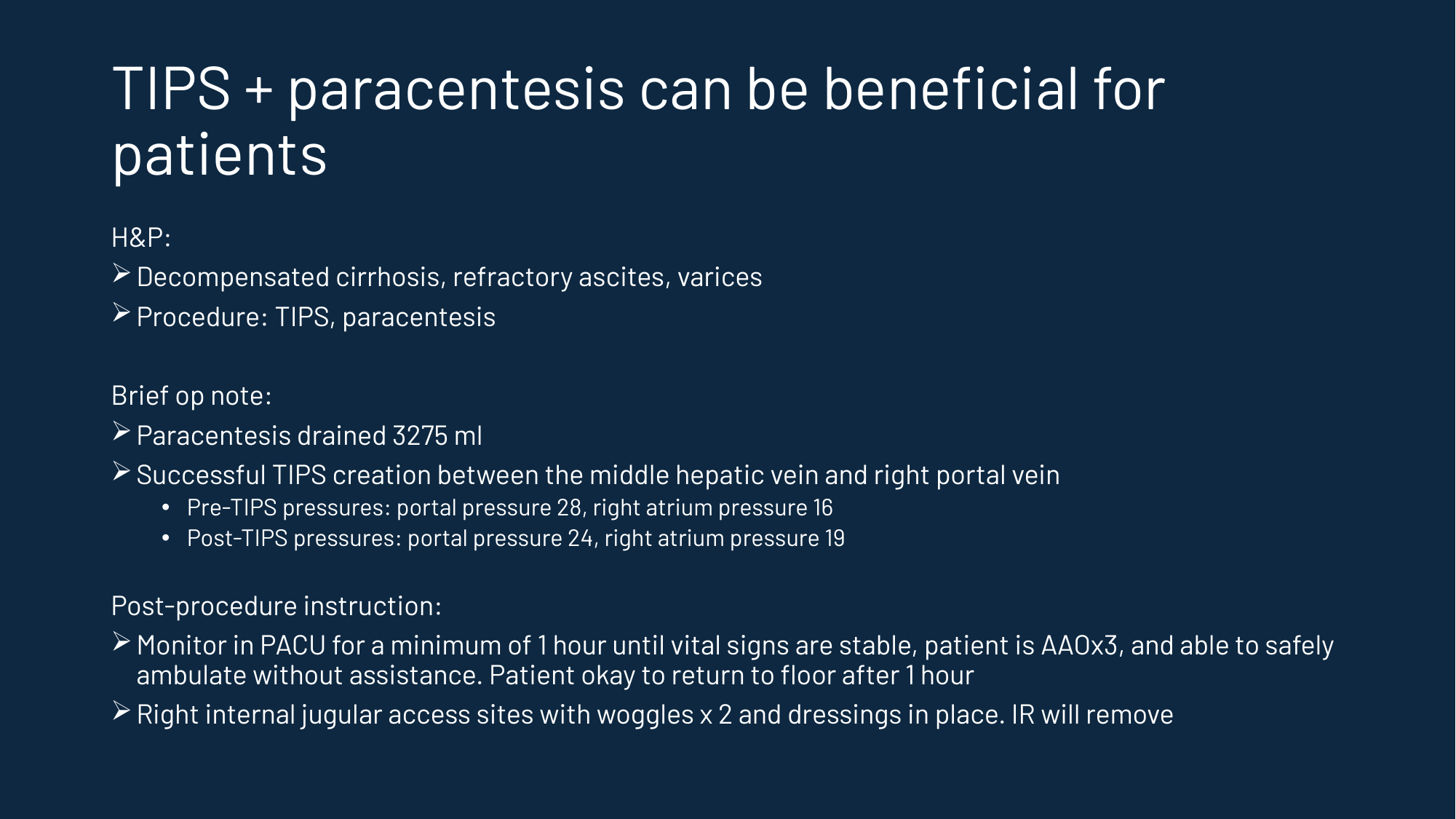

# TIPS + paracentesis can be beneficial for patients
H&P:
Decompensated cirrhosis, refractory ascites, varices
Procedure: TIPS, paracentesis

Brief op note:
Paracentesis drained 3275 ml
Successful TIPS creation between the middle hepatic vein and right portal vein
Pre-TIPS pressures: portal pressure 28, right atrium pressure 16
Post-TIPS pressures: portal pressure 24, right atrium pressure 19

Post-procedure instruction:
Monitor in PACU for a minimum of 1 hour until vital signs are stable, patient is AAOx3, and able to safely ambulate without assistance. Patient okay to return to floor after 1 hour
Right internal jugular access sites with woggles x 2 and dressings in place. IR will remove